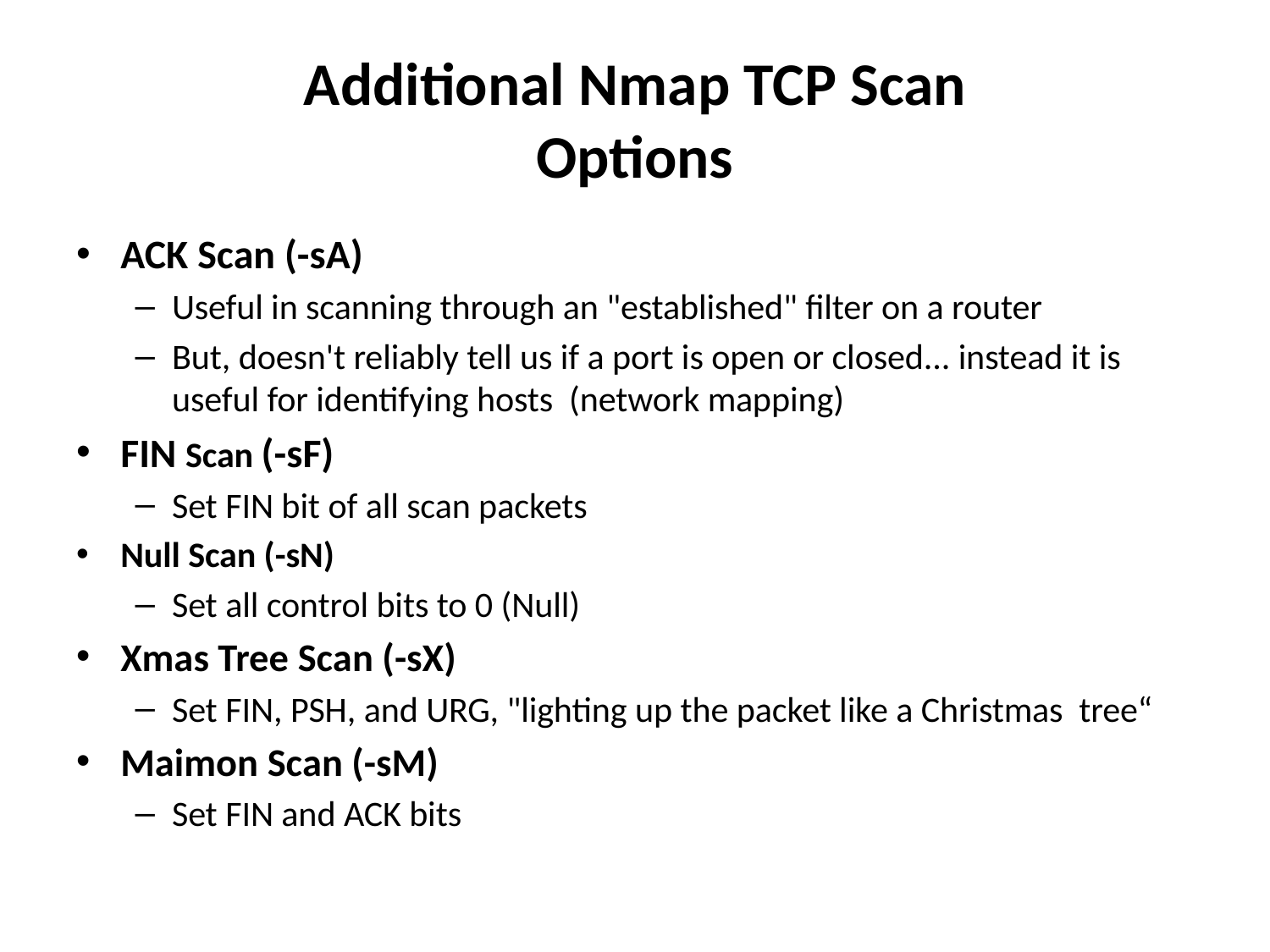

# Additional Nmap TCP Scan Options
ACK Scan (-sA)
Useful in scanning through an "established" filter on a router
But, doesn't reliably tell us if a port is open or closed... instead it is useful for identifying hosts  (network mapping)
FIN Scan (-sF)
Set FIN bit of all scan packets
Null Scan (-sN)
Set all control bits to 0 (Null)
Xmas Tree Scan (-sX)
Set FIN, PSH, and URG, "lighting up the packet like a Christmas  tree“
Maimon Scan (-sM)
Set FIN and ACK bits